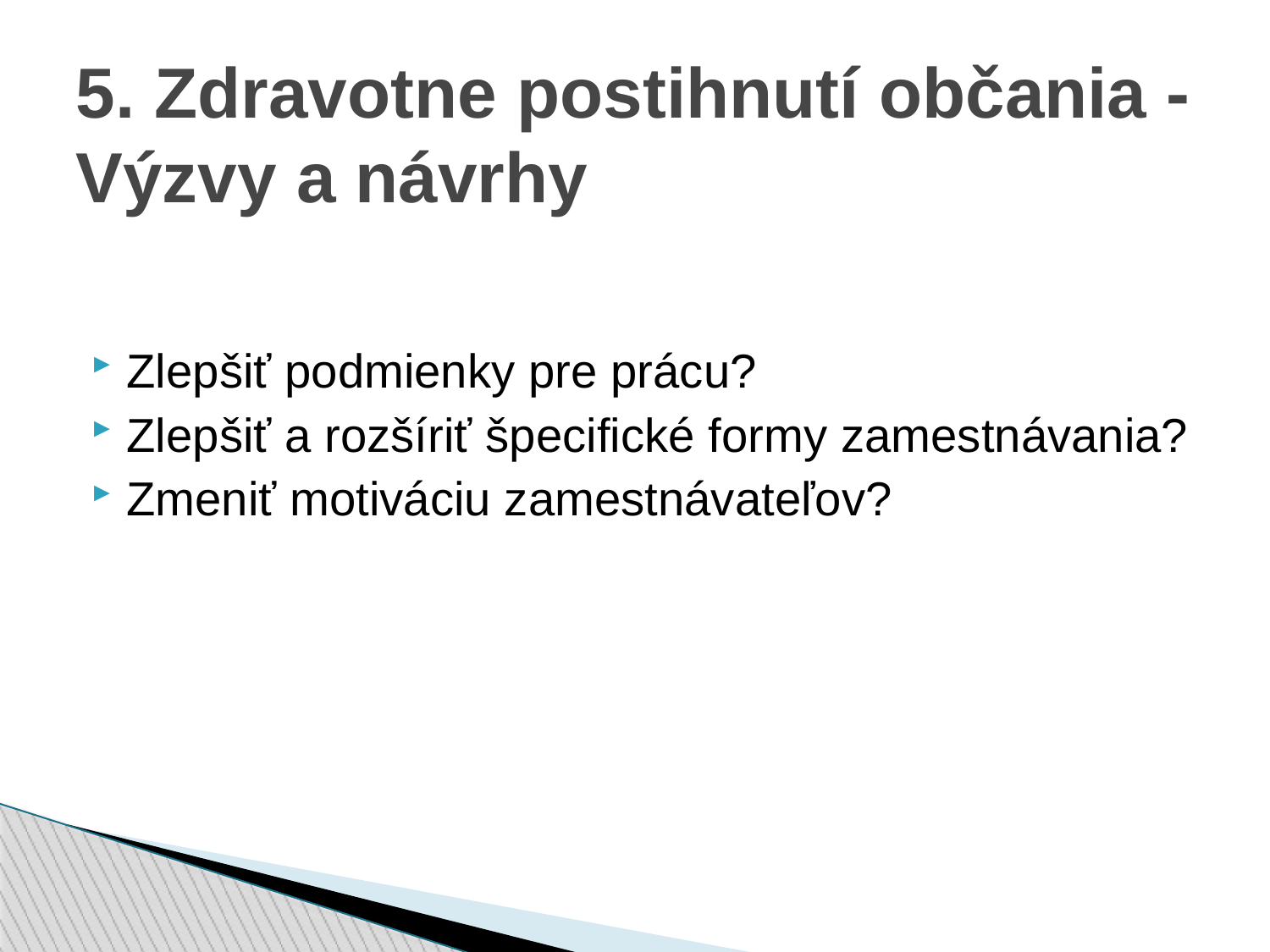

5. Zdravotne postihnutí občania -
Výzvy a návrhy

Zlepšiť podmienky pre prácu?
Zlepšiť a rozšíriť špecifické formy zamestnávania?
Zmeniť motiváciu zamestnávateľov?